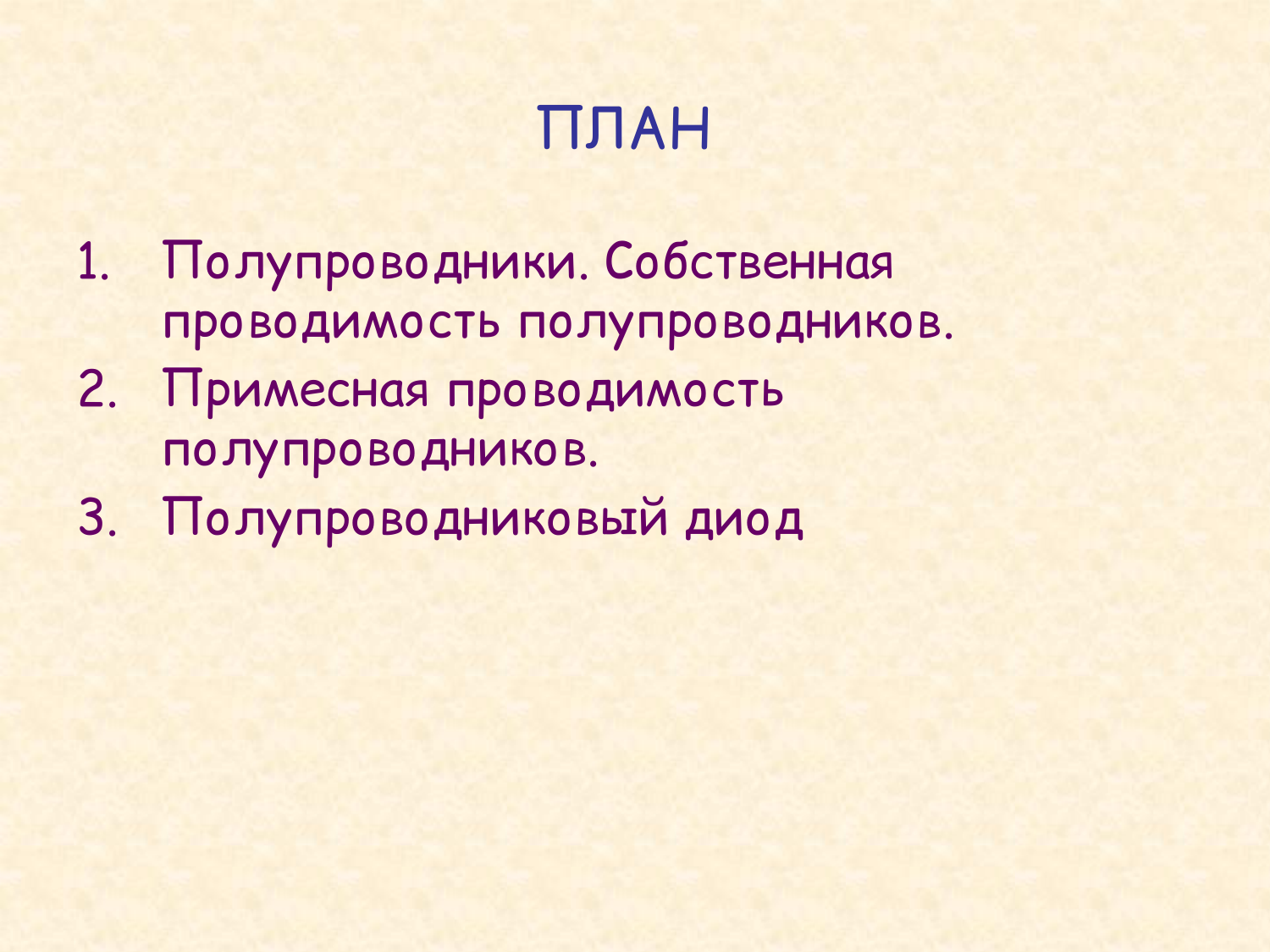

# ПЛАН
Полупроводники. Собственная проводимость полупроводников.
Примесная проводимость полупроводников.
Полупроводниковый диод